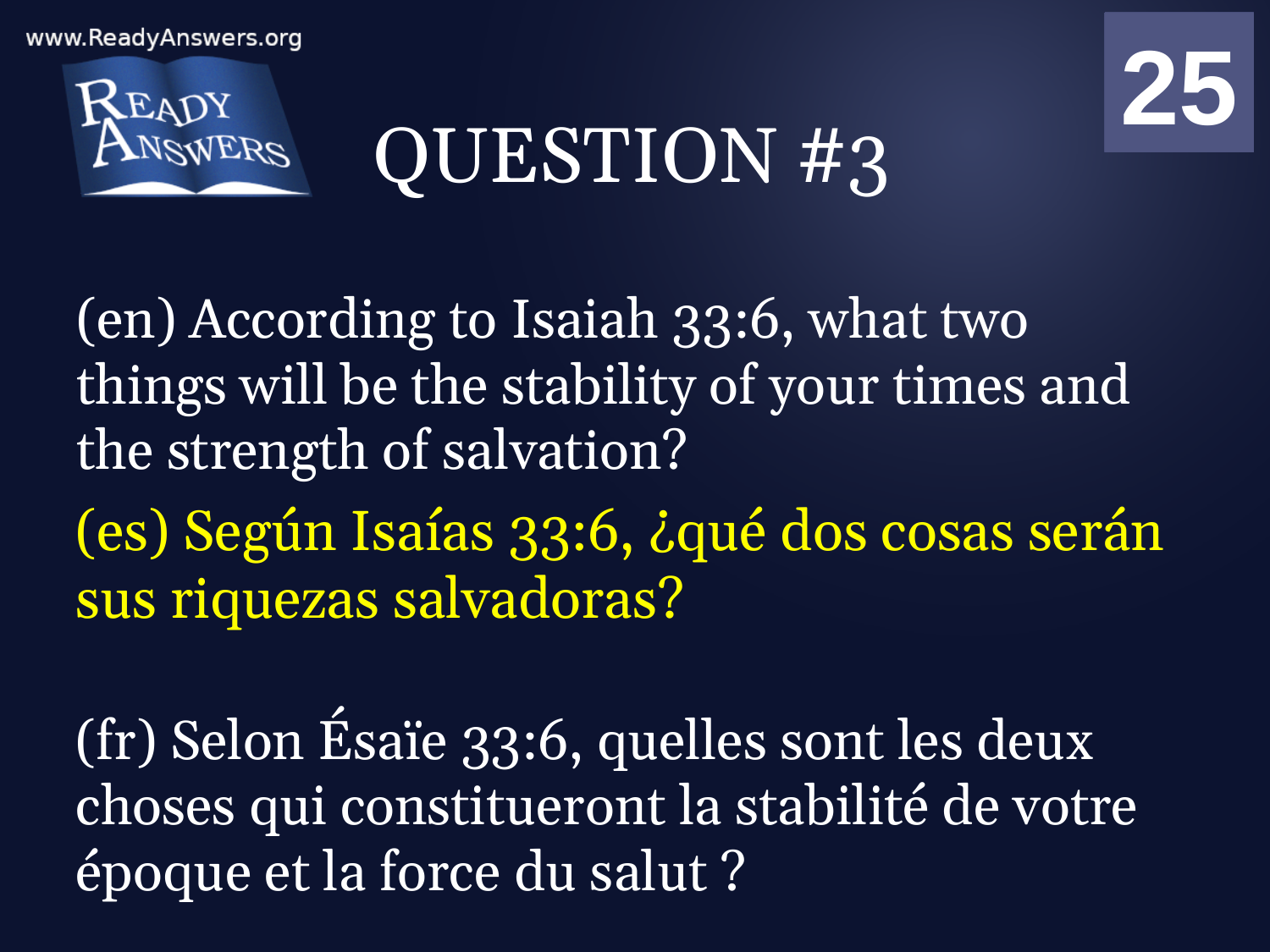

01
02
03
04
05
06
07
08
09
10
11
12
13
14
15
16
17
18
19
20
21
22
23
24
25
00
# QUESTION #3
(en) According to Isaiah 33:6, what two things will be the stability of your times and the strength of salvation?
(es) Según Isaías 33:6, ¿qué dos cosas serán sus riquezas salvadoras?
(fr) Selon Ésaïe 33:6, quelles sont les deux choses qui constitueront la stabilité de votre époque et la force du salut ?